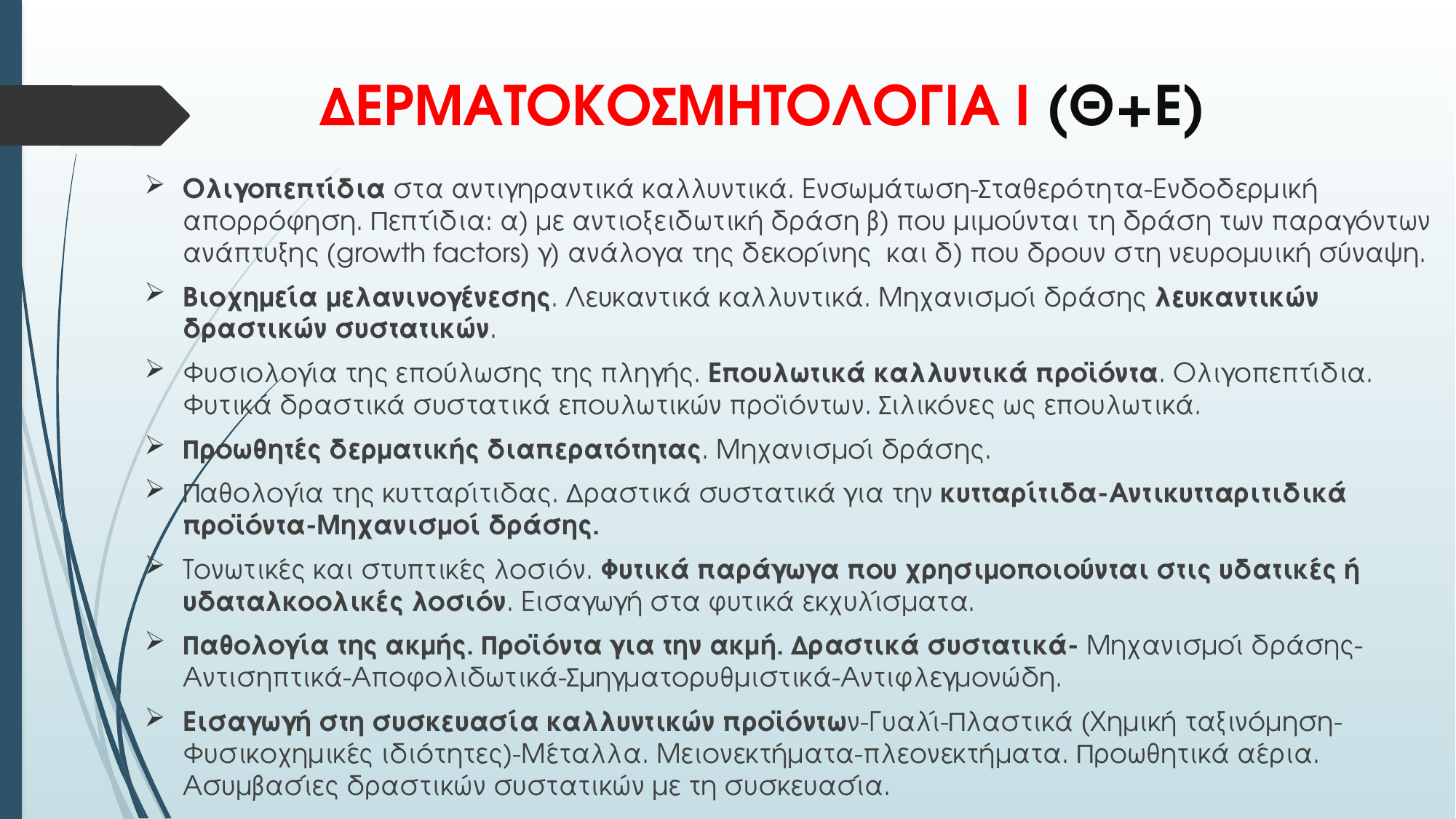

# ΔΕΡΜΑΤΟΚΟΣΜΗΤΟΛΟΓΙΑ Ι (Θ+Ε)
Ολιγοπεπτίδια στα αντιγηραντικά καλλυντικά. Eνσωμάτωση-Σταθερότητα-Ενδοδερμική απορρόφηση. Πεπτίδια: α) με αντιοξειδωτική δράση β) που μιμούνται τη δράση των παραγόντων ανάπτυξης (growth factors) γ) ανάλογα της δεκορίνης  και δ) που δρουν στη νευρομυική σύναψη.
Βιοχημεία μελανινογένεσης. Λευκαντικά καλλυντικά. Μηχανισμοί δράσης λευκαντικών δραστικών συστατικών.
Φυσιολογία της επούλωσης της πληγής. Επουλωτικά καλλυντικά προϊόντα. Ολιγοπεπτίδια. Φυτικά δραστικά συστατικά επουλωτικών προϊόντων. Σιλικόνες ως επουλωτικά.
Προωθητές δερματικής διαπερατότητας. Μηχανισμοί δράσης.
Παθολογία της κυτταρίτιδας. Δραστικά συστατικά για την κυτταρίτιδα-Αντικυτταριτιδικά προϊόντα-Μηχανισμοί δράσης.
Τονωτικές και στυπτικές λοσιόν. Φυτικά παράγωγα που χρησιμοποιούνται στις υδατικές ή υδαταλκοολικές λοσιόν. Εισαγωγή στα φυτικά εκχυλίσματα.
Παθολογία της ακμής. Προϊόντα για την ακμή. Δραστικά συστατικά- Μηχανισμοί δράσης-Aντισηπτικά-Αποφολιδωτικά-Σμηγματορυθμιστικά-Αντιφλεγμονώδη.
Εισαγωγή στη συσκευασία καλλυντικών προϊόντων-Γυαλί-Πλαστικά (Χημική ταξινόμηση-Φυσικοχημικές ιδιότητες)-Μέταλλα. Μειονεκτήματα-πλεονεκτήματα. Προωθητικά αέρια. Ασυμβασίες δραστικών συστατικών με τη συσκευασία.